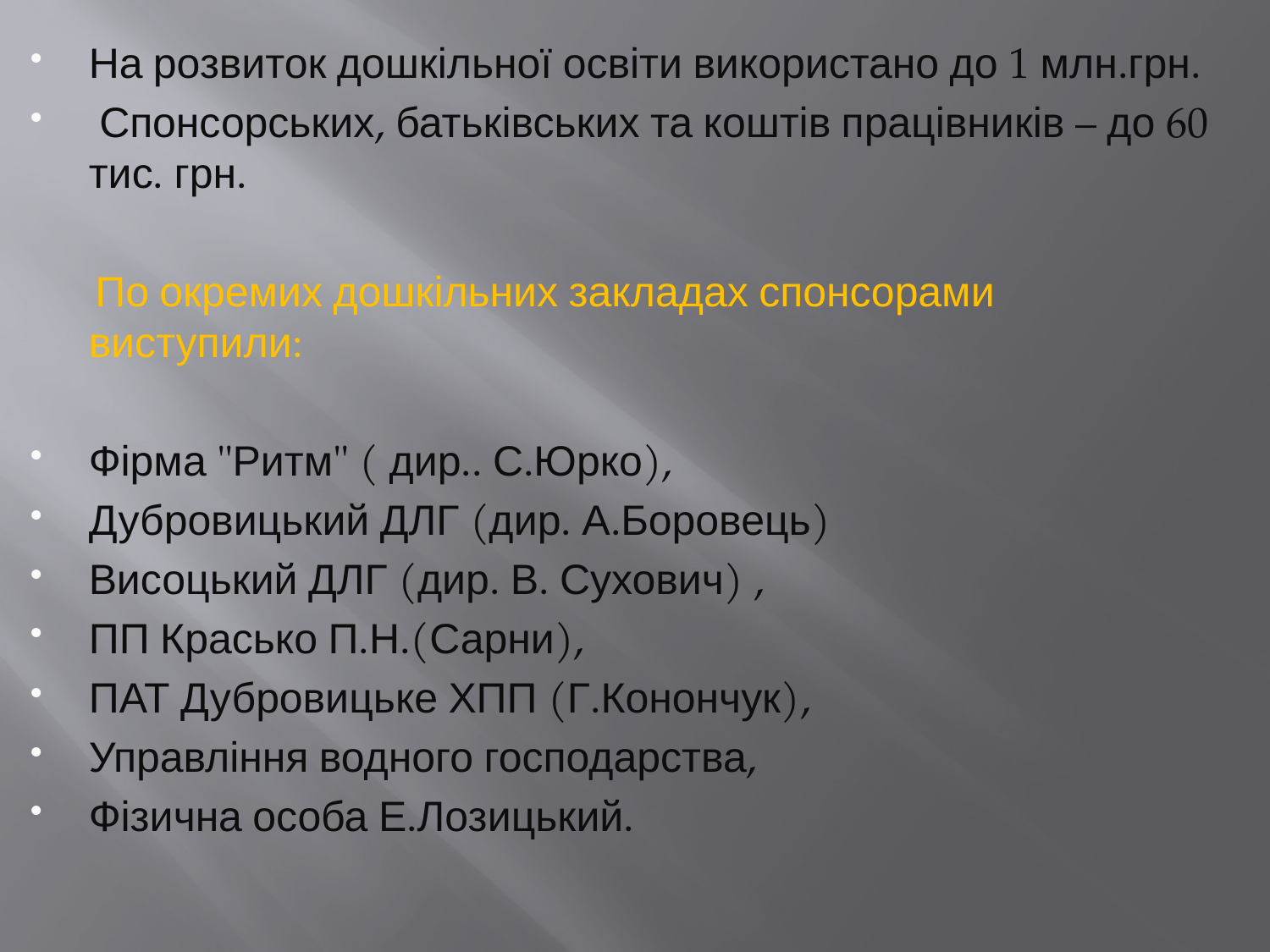

На розвиток дошкільної освіти використано до 1 млн.грн.
 Спонсорських, батьківських та коштів працівників – до 60 тис. грн.

      По окремих дошкільних закладах спонсорами виступили:

Фірма "Ритм" ( дир.. С.Юрко),
Дубровицький ДЛГ (дир. А.Боровець)
Висоцький ДЛГ (дир. В. Сухович) ,
ПП Красько П.Н.(Сарни),
ПАТ Дубровицьке ХПП (Г.Конончук),
Управління водного господарства,
Фізична особа Е.Лозицький.